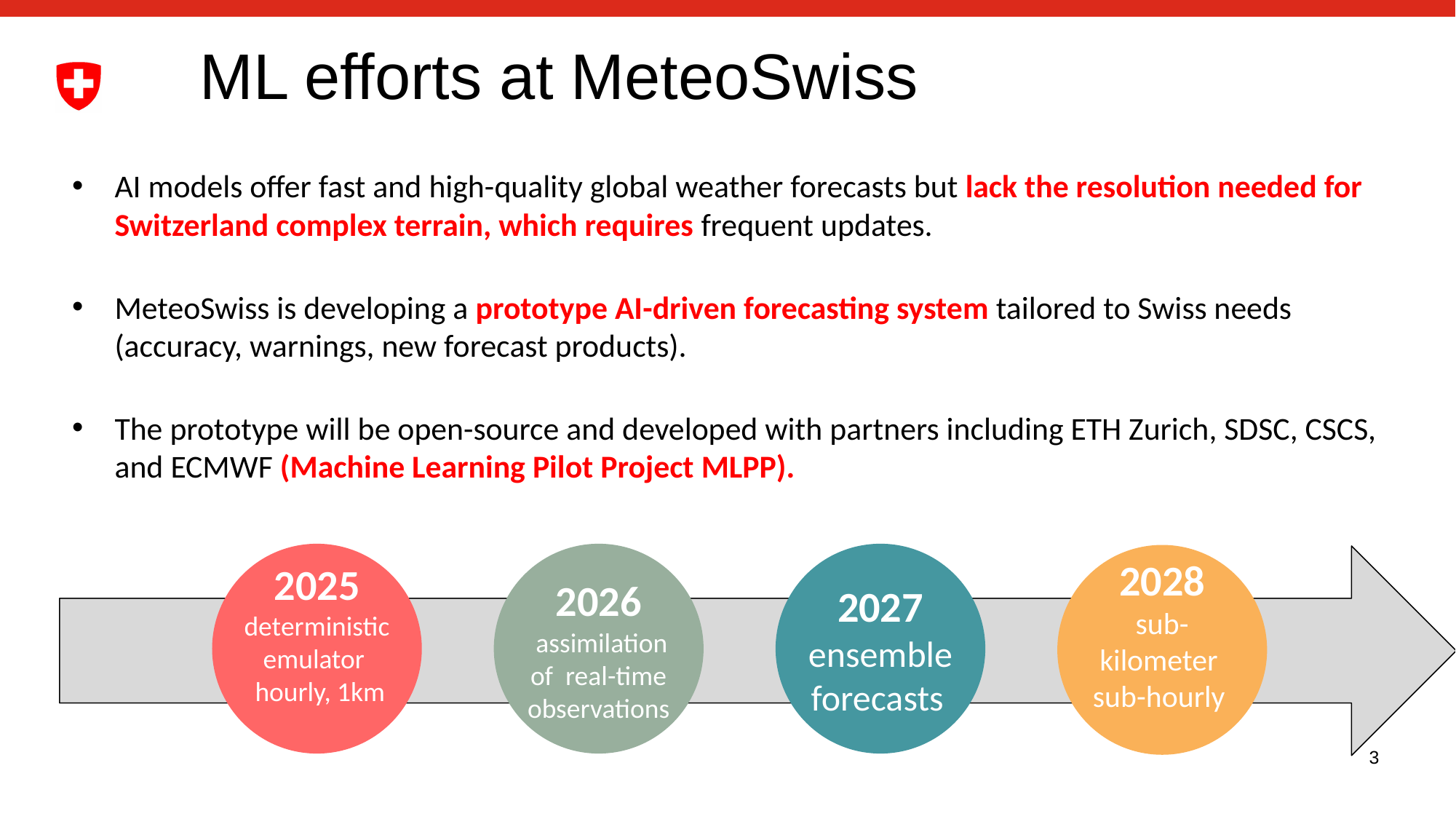

# ML efforts at MeteoSwiss
AI models offer fast and high-quality global weather forecasts but lack the resolution needed for Switzerland complex terrain, which requires frequent updates.
MeteoSwiss is developing a prototype AI-driven forecasting system tailored to Swiss needs (accuracy, warnings, new forecast products).
The prototype will be open-source and developed with partners including ETH Zurich, SDSC, CSCS, and ECMWF (Machine Learning Pilot Project MLPP).
2025
deterministic emulator
 hourly, 1km
2026
 assimilation of  real-time observations
2027
ensemble forecasts
2028
sub-kilometer  sub-hourly